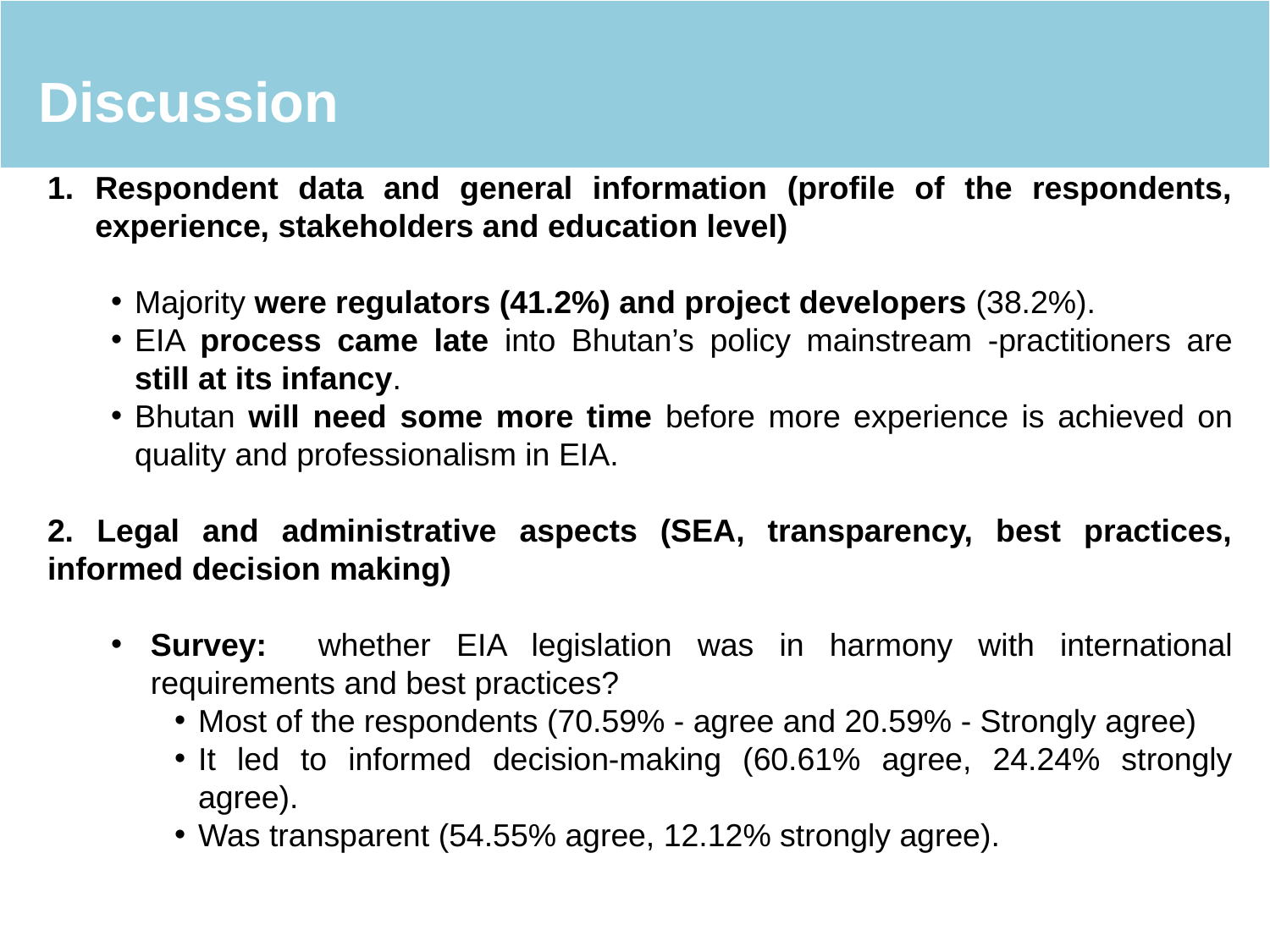

Discussion

Respondent data and general information (profile of the respondents, experience, stakeholders and education level)

Majority were regulators (41.2%) and project developers (38.2%).
EIA process came late into Bhutan’s policy mainstream -practitioners are still at its infancy.
Bhutan will need some more time before more experience is achieved on quality and professionalism in EIA.

2. Legal and administrative aspects (SEA, transparency, best practices, informed decision making)

Survey:  whether EIA legislation was in harmony with international requirements and best practices?
Most of the respondents (70.59% - agree and 20.59% - Strongly agree)
It led to informed decision-making (60.61% agree, 24.24% strongly agree).
Was transparent (54.55% agree, 12.12% strongly agree).